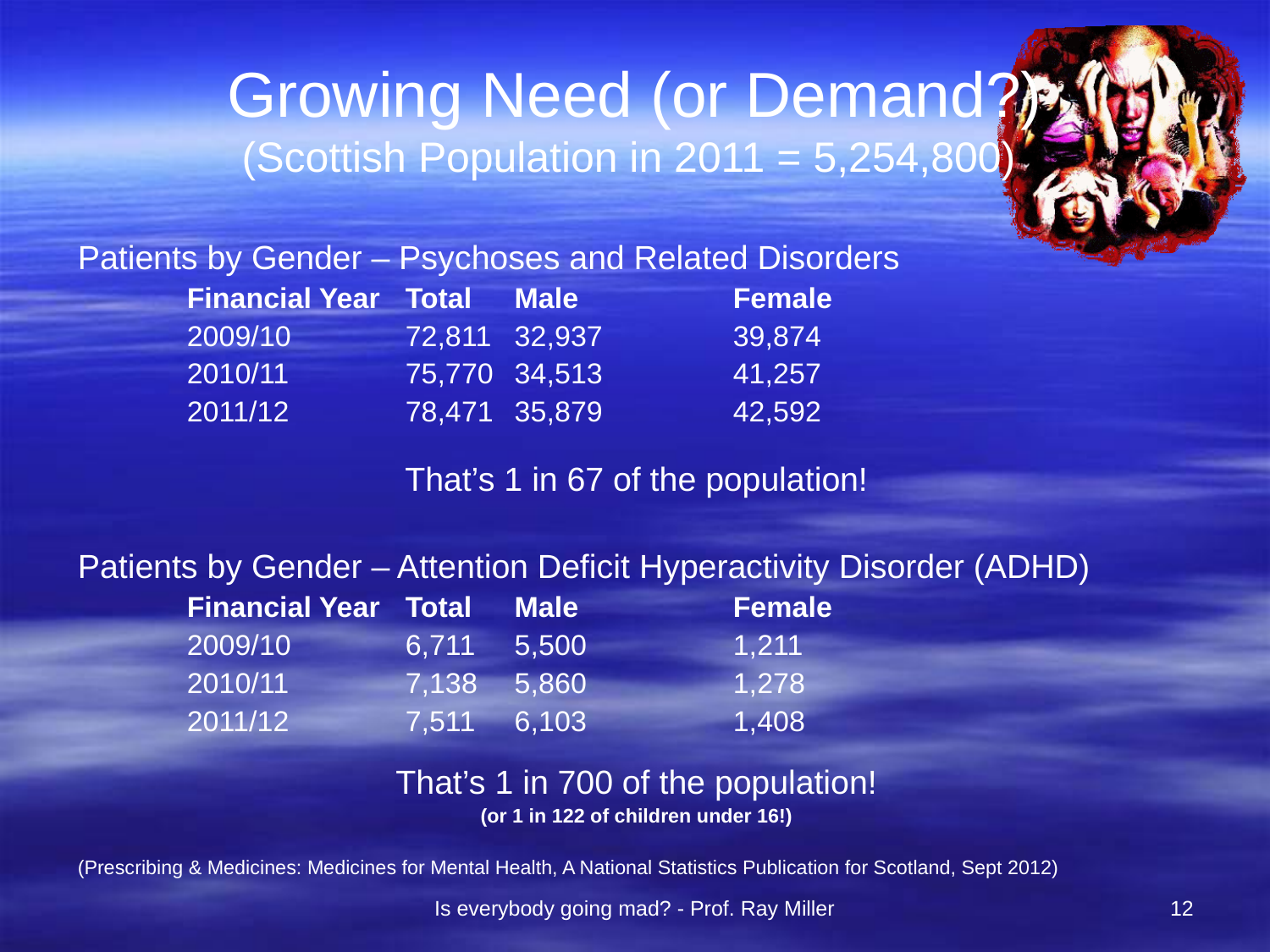

# Growing Need (or Demand?) (Scottish Population in 2011 = 5,254,800)
Patients by Gender – Psychoses and Related Disorders
	Financial Year 	Total 		Male 		Female
	2009/10 		72,811 		32,937 		39,874
	2010/11 		75,770 		34,513 		41,257
	2011/12 		78,471 		35,879 		42,592

That’s 1 in 67 of the population!

Patients by Gender – Attention Deficit Hyperactivity Disorder (ADHD)
	Financial Year 	Total 		Male 		Female
	2009/10 		6,711 		5,500 		1,211
	2010/11 		7,138 		5,860 		1,278
	2011/12 		7,511 		6,103 		1,408
That’s 1 in 700 of the population!
(or 1 in 122 of children under 16!)

(Prescribing & Medicines: Medicines for Mental Health, A National Statistics Publication for Scotland, Sept 2012)
Is everybody going mad? - Prof. Ray Miller
12